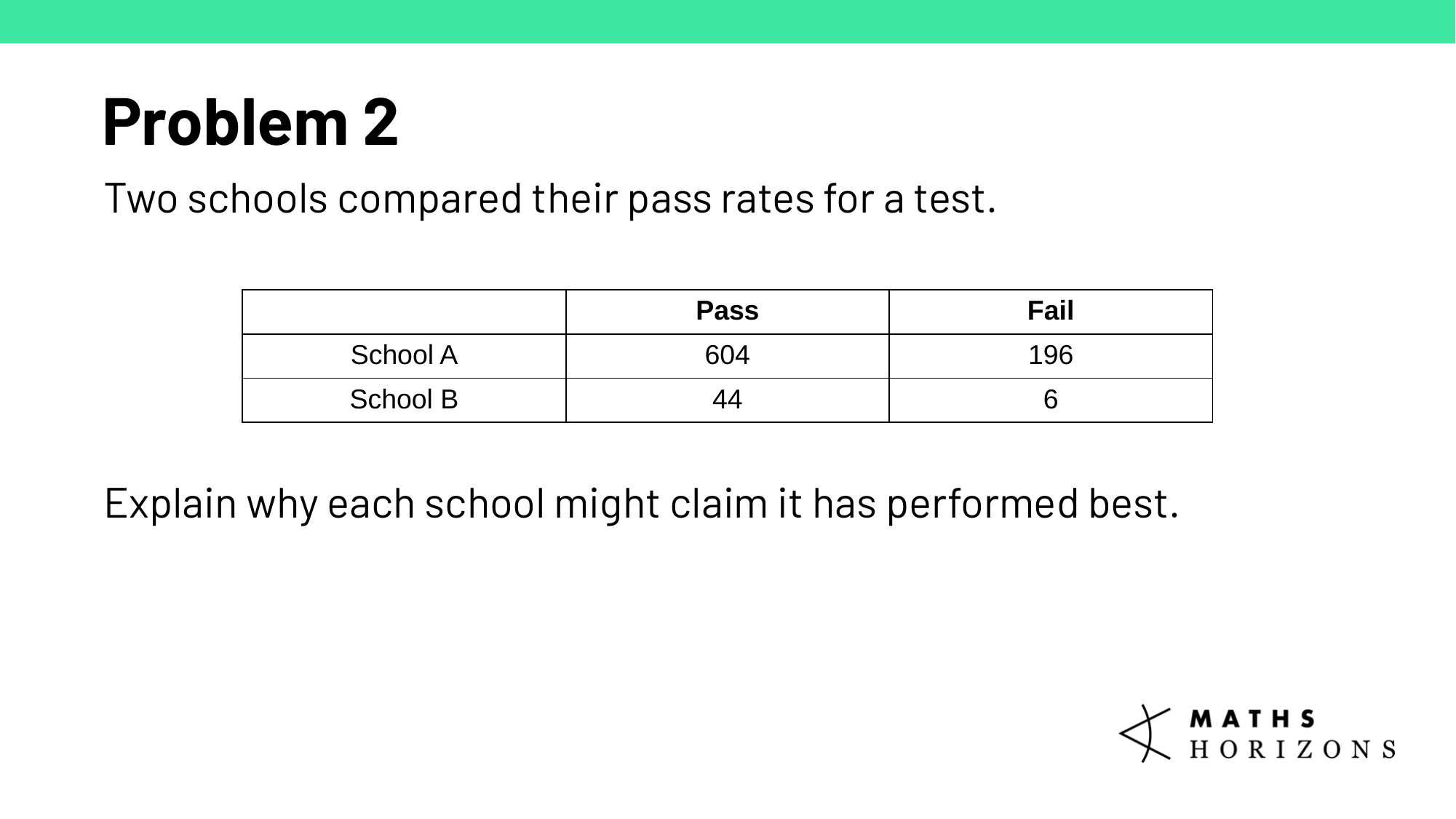

Problem 2
Two schools compared their pass rates for a test.

Explain why each school might claim it has performed best.
|  | Pass | Fail |
| --- | --- | --- |
| School A | 604 | 196 |
| School B | 44 | 6 |